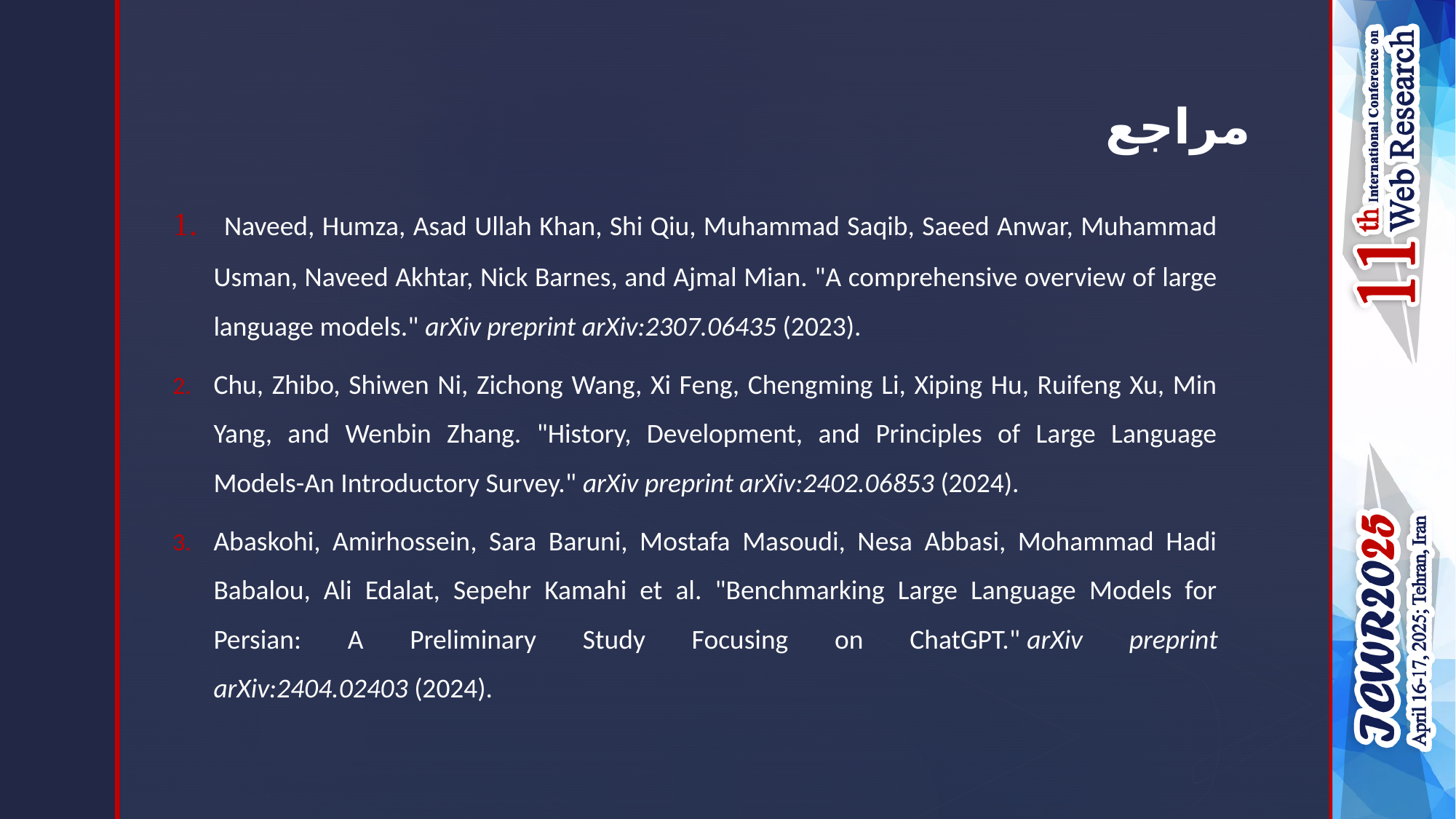

# مراجع
 Naveed, Humza, Asad Ullah Khan, Shi Qiu, Muhammad Saqib, Saeed Anwar, Muhammad Usman, Naveed Akhtar, Nick Barnes, and Ajmal Mian. "A comprehensive overview of large language models." arXiv preprint arXiv:2307.06435 (2023).
Chu, Zhibo, Shiwen Ni, Zichong Wang, Xi Feng, Chengming Li, Xiping Hu, Ruifeng Xu, Min Yang, and Wenbin Zhang. "History, Development, and Principles of Large Language Models-An Introductory Survey." arXiv preprint arXiv:2402.06853 (2024).
Abaskohi, Amirhossein, Sara Baruni, Mostafa Masoudi, Nesa Abbasi, Mohammad Hadi Babalou, Ali Edalat, Sepehr Kamahi et al. "Benchmarking Large Language Models for Persian: A Preliminary Study Focusing on ChatGPT." arXiv preprint arXiv:2404.02403 (2024).